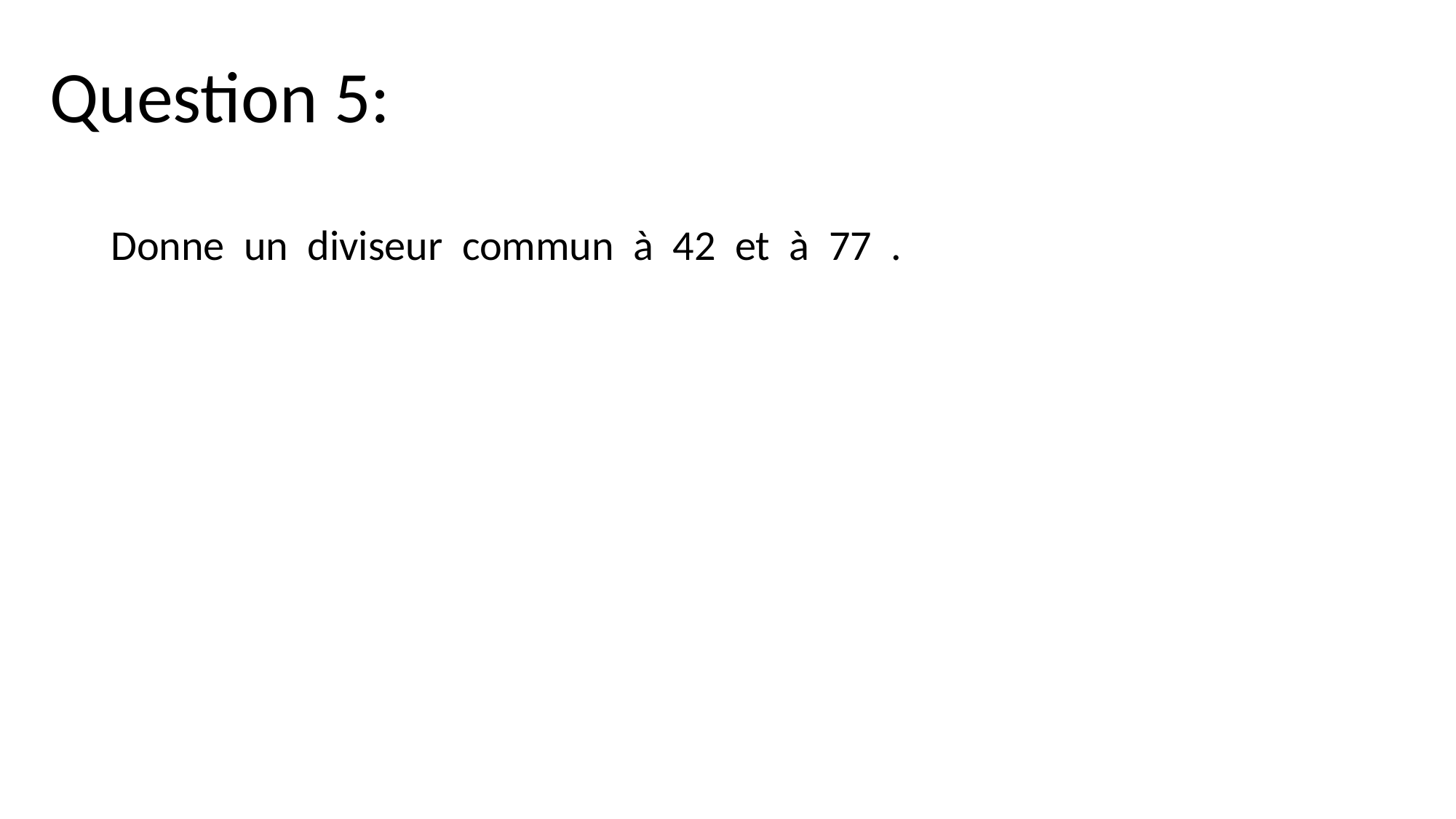

# Question 5:
Donne  un  diviseur  commun  à  42  et  à  77  .